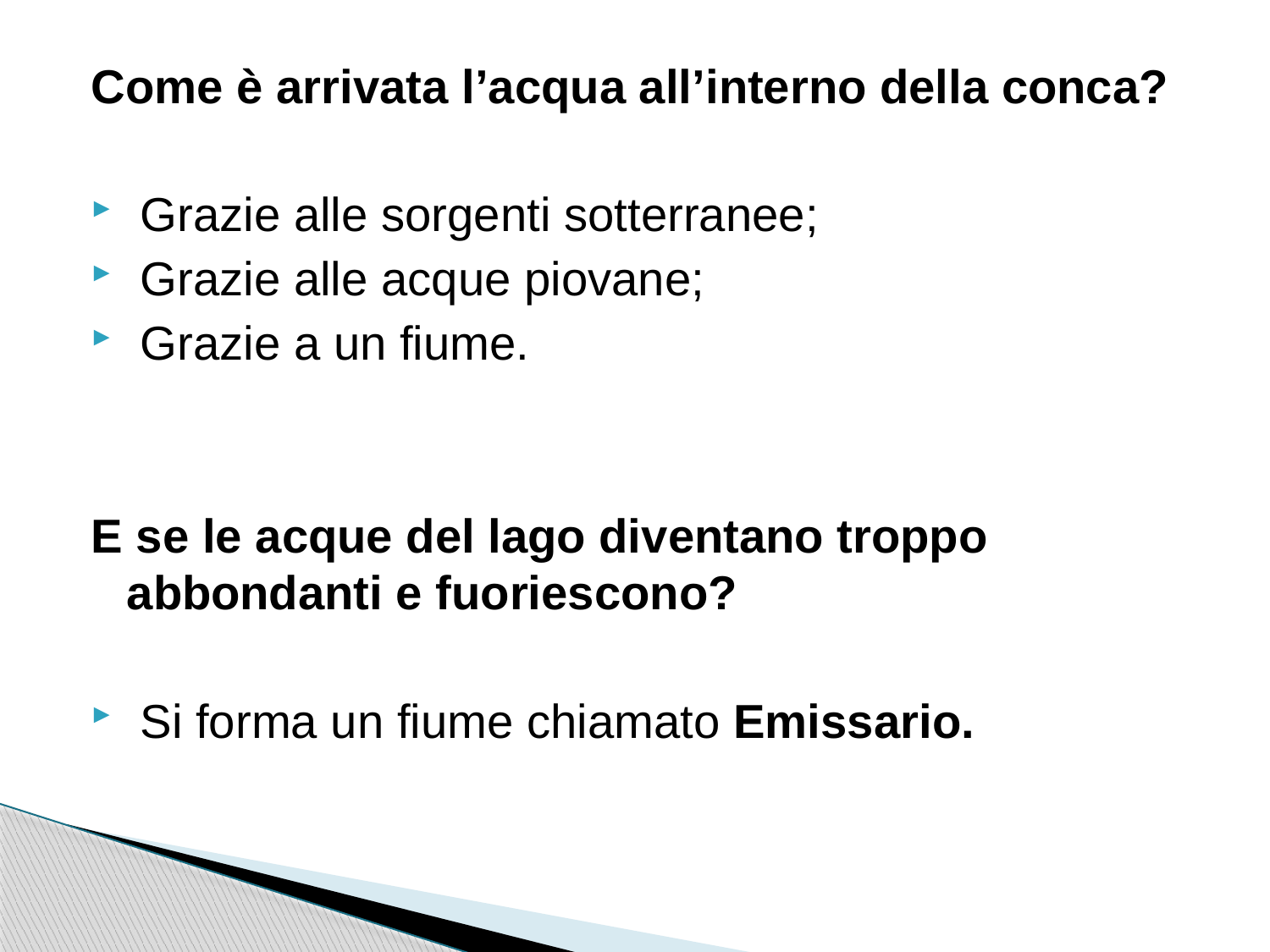

Come è arrivata l’acqua all’interno della conca?

 Grazie alle sorgenti sotterranee;
 Grazie alle acque piovane;
 Grazie a un fiume.

E se le acque del lago diventano troppo abbondanti e fuoriescono?

 Si forma un fiume chiamato Emissario.